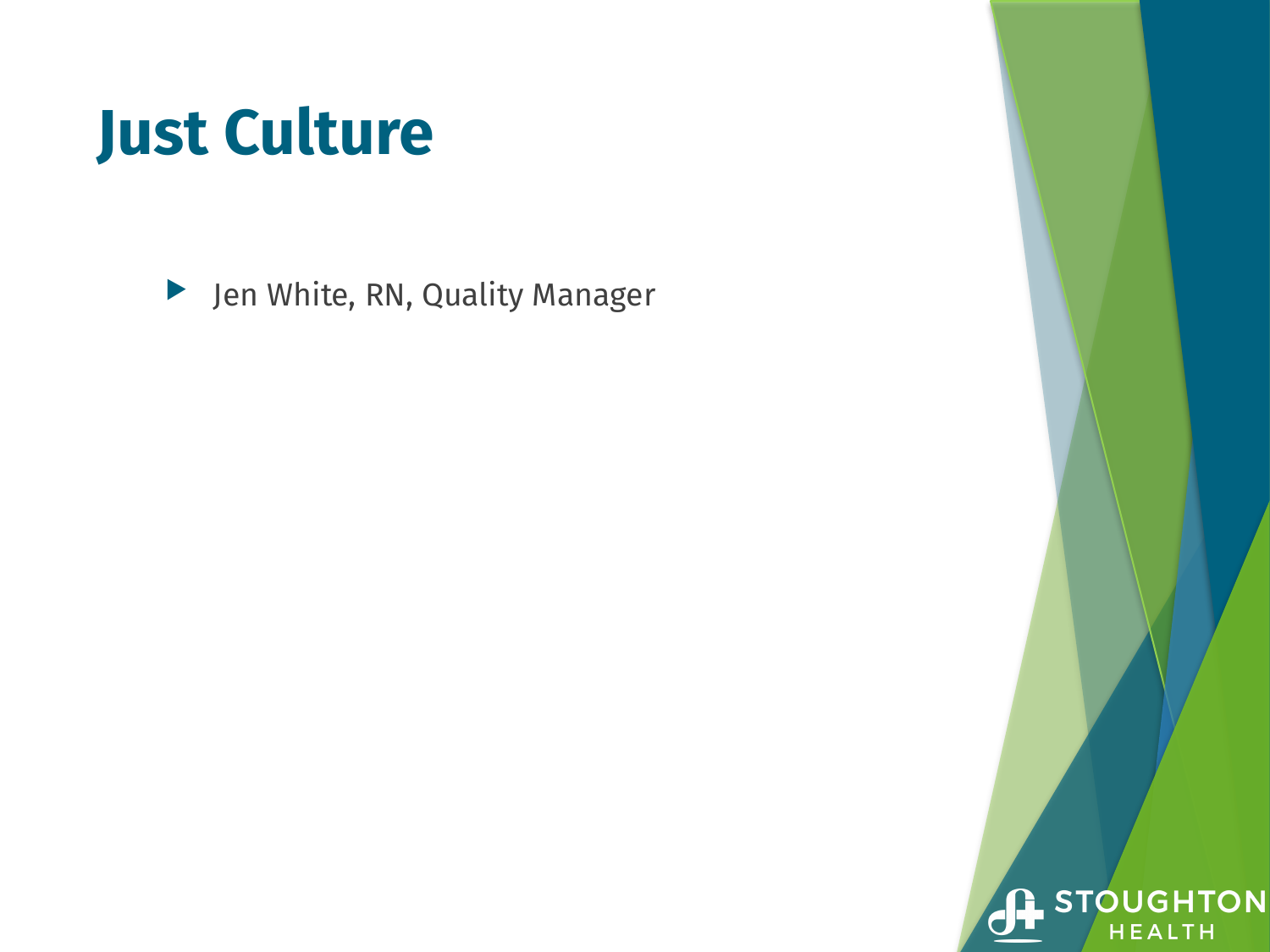

# Just Culture
Jen White, RN, Quality Manager